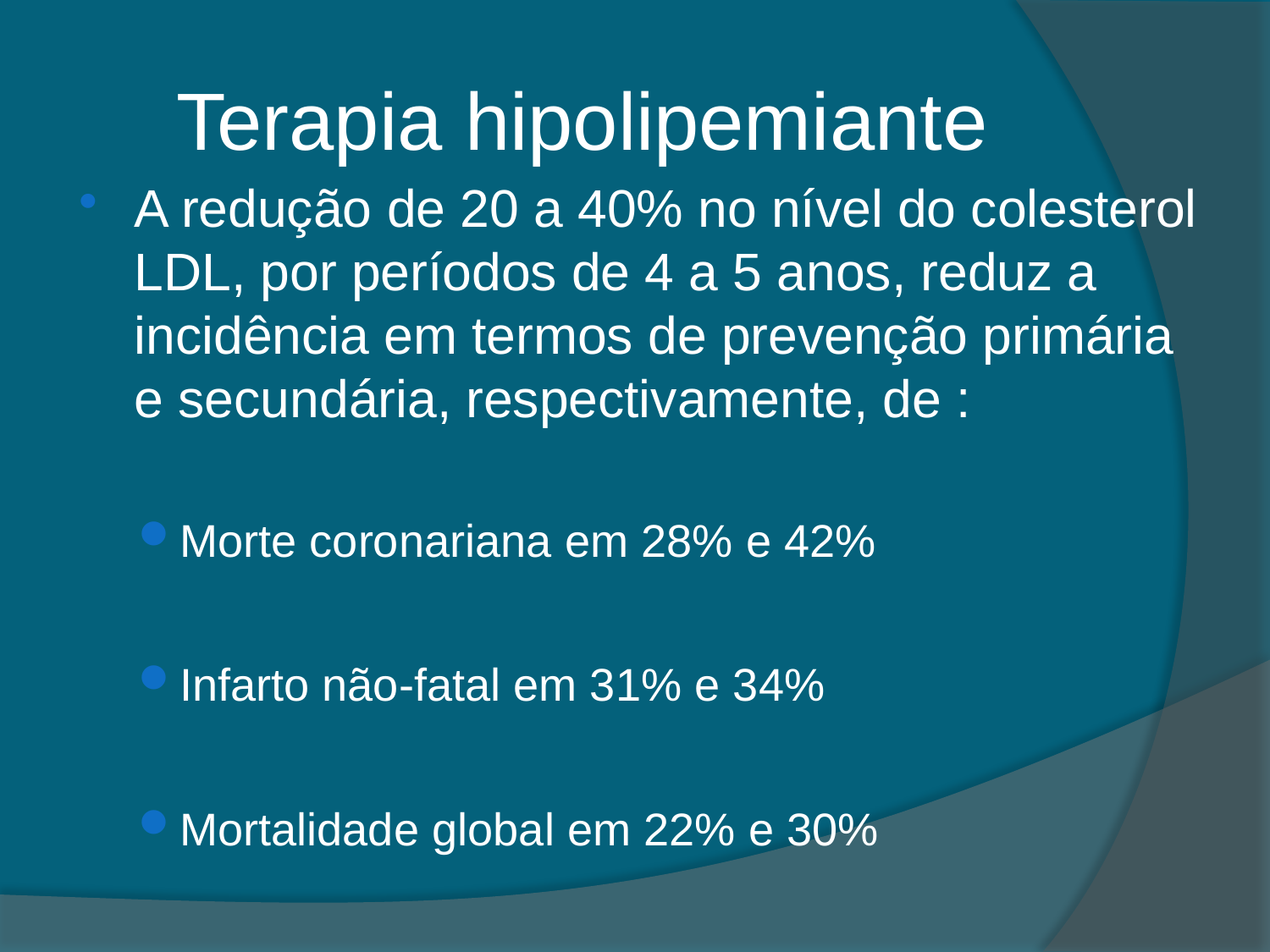

# Terapia hipolipemiante
A redução de 20 a 40% no nível do colesterol LDL, por períodos de 4 a 5 anos, reduz a incidência em termos de prevenção primária e secundária, respectivamente, de :

Morte coronariana em 28% e 42%

Infarto não-fatal em 31% e 34%

Mortalidade global em 22% e 30%